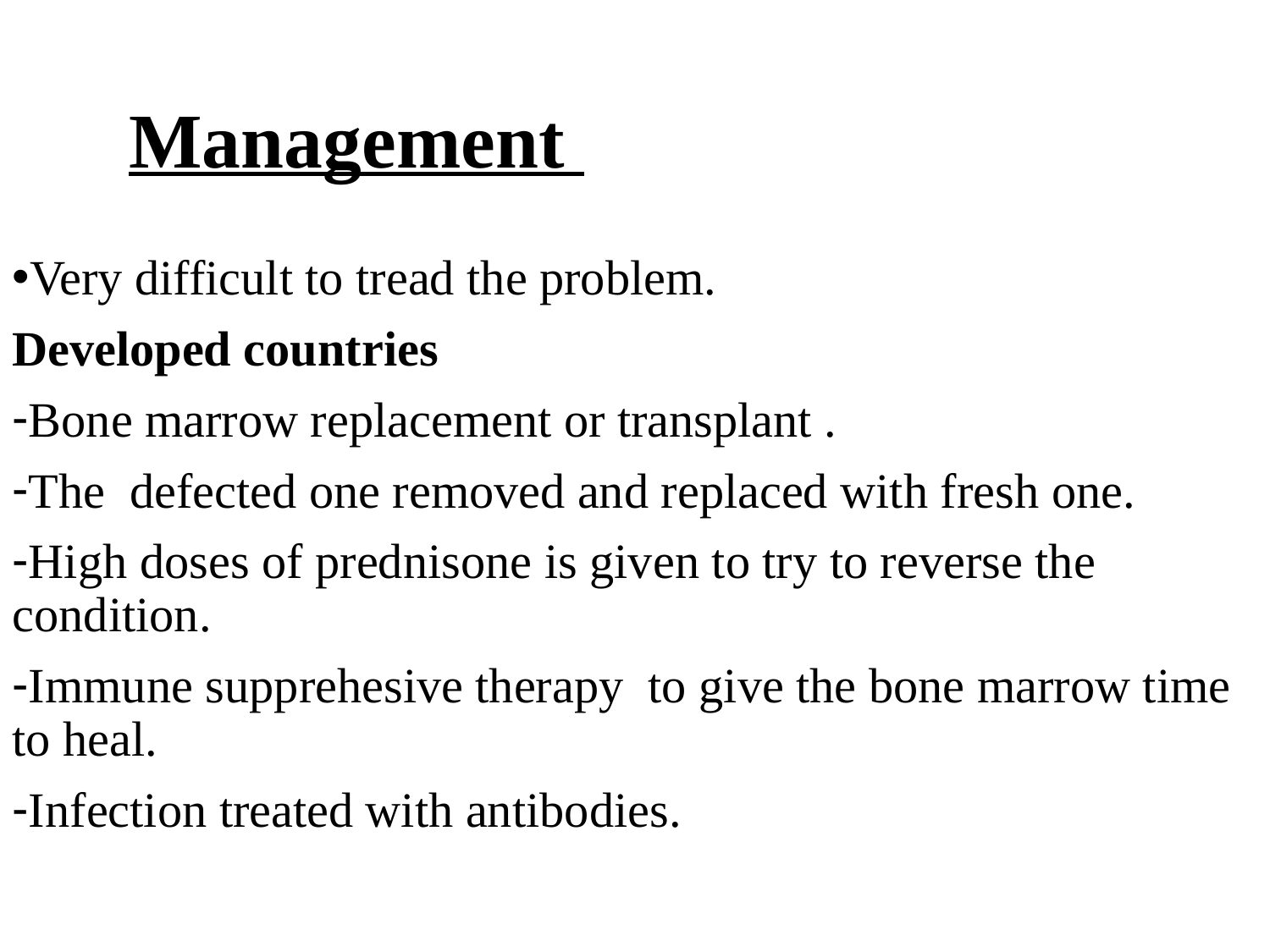

# Management
Very difficult to tread the problem.
Developed countries
Bone marrow replacement or transplant .
The  defected one removed and replaced with fresh one.
High doses of prednisone is given to try to reverse the condition.
Immune supprehesive therapy  to give the bone marrow time to heal.
Infection treated with antibodies.